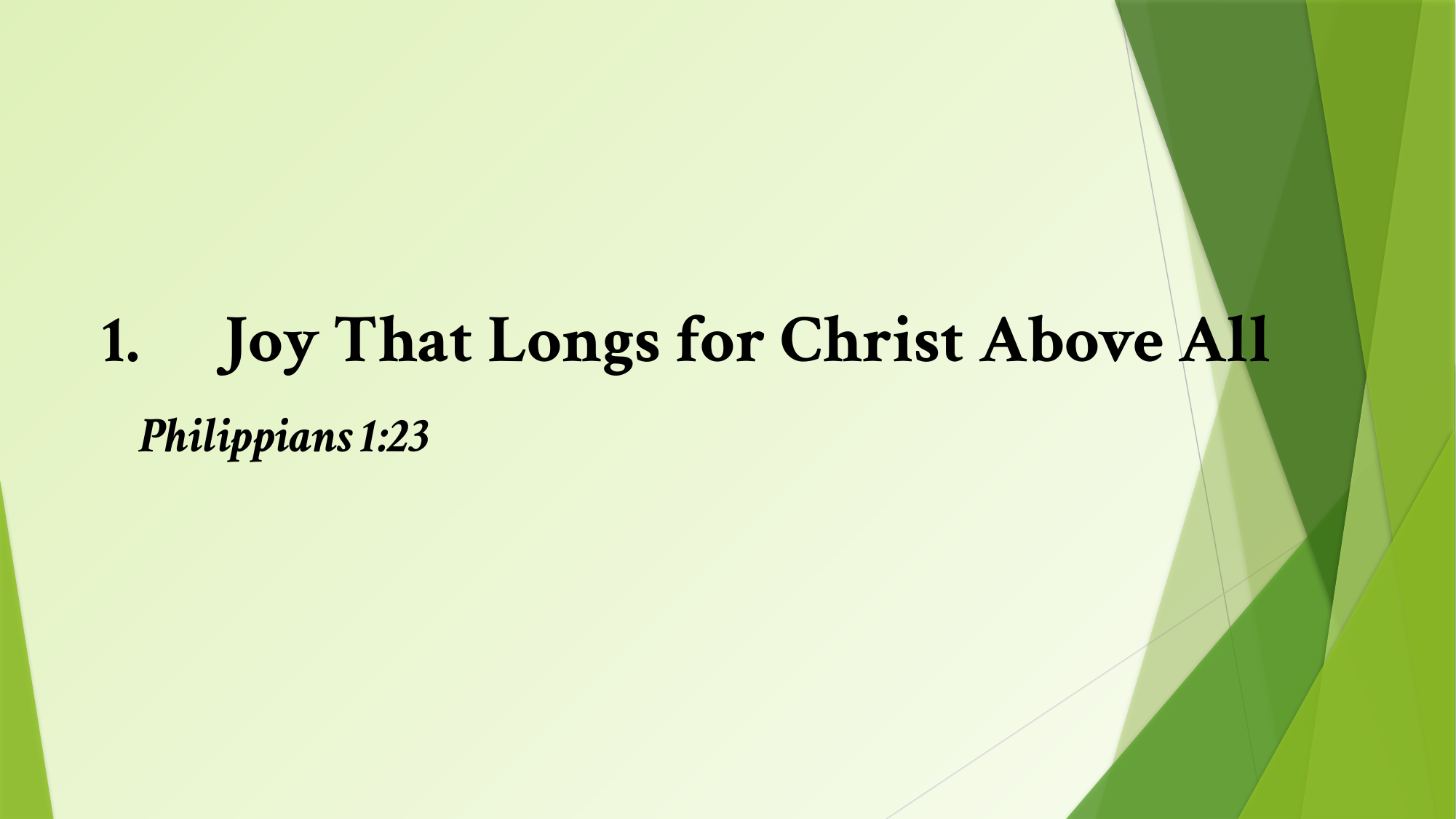

# 1.	 Joy That Longs for Christ Above All

Philippians 1:23